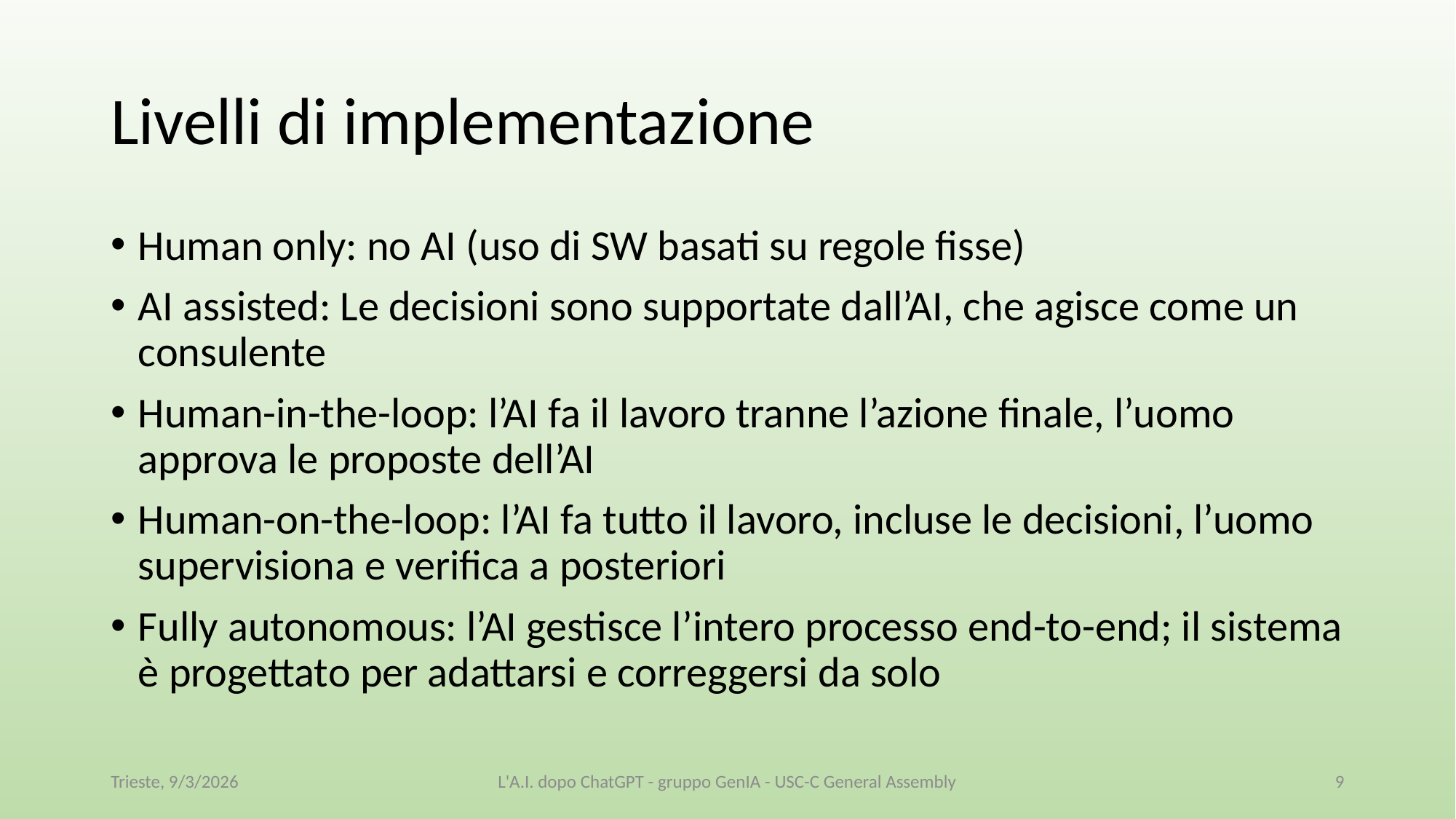

# Livelli di implementazione
Human only: no AI (uso di SW basati su regole fisse)
AI assisted: Le decisioni sono supportate dall’AI, che agisce come un consulente
Human-in-the-loop: l’AI fa il lavoro tranne l’azione finale, l’uomo approva le proposte dell’AI
Human-on-the-loop: l’AI fa tutto il lavoro, incluse le decisioni, l’uomo supervisiona e verifica a posteriori
Fully autonomous: l’AI gestisce l’intero processo end-to-end; il sistema è progettato per adattarsi e correggersi da solo
Trieste, 9/3/2026
L'A.I. dopo ChatGPT - gruppo GenIA - USC-C General Assembly
9